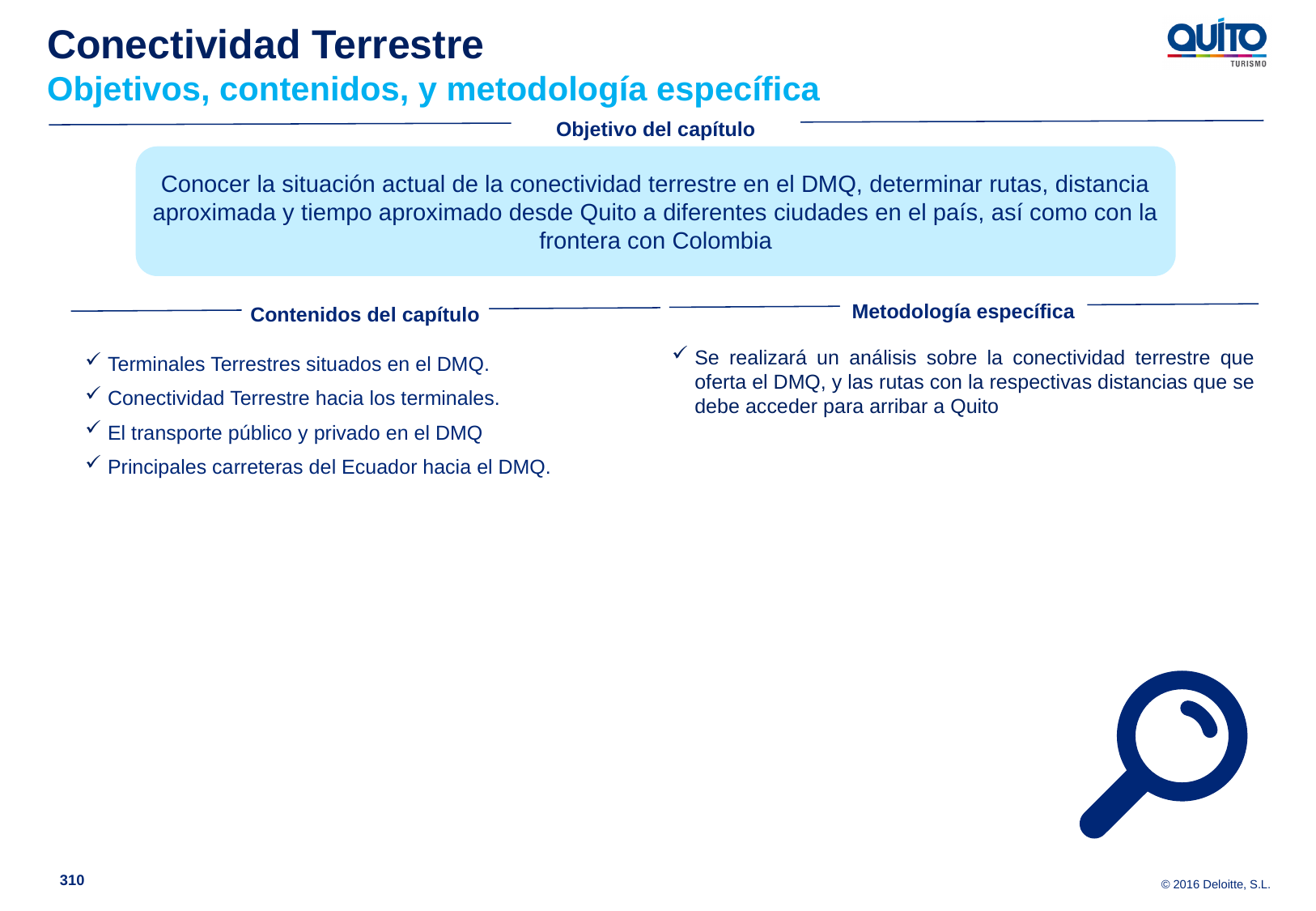

Conectividad Terrestre
Objetivos, contenidos, y metodología específica
Objetivo del capítulo
Conocer la situación actual de la conectividad terrestre en el DMQ, determinar rutas, distancia aproximada y tiempo aproximado desde Quito a diferentes ciudades en el país, así como con la frontera con Colombia
Metodología específica
Contenidos del capítulo
Se realizará un análisis sobre la conectividad terrestre que oferta el DMQ, y las rutas con la respectivas distancias que se debe acceder para arribar a Quito
Terminales Terrestres situados en el DMQ.
Conectividad Terrestre hacia los terminales.
El transporte público y privado en el DMQ
Principales carreteras del Ecuador hacia el DMQ.

310